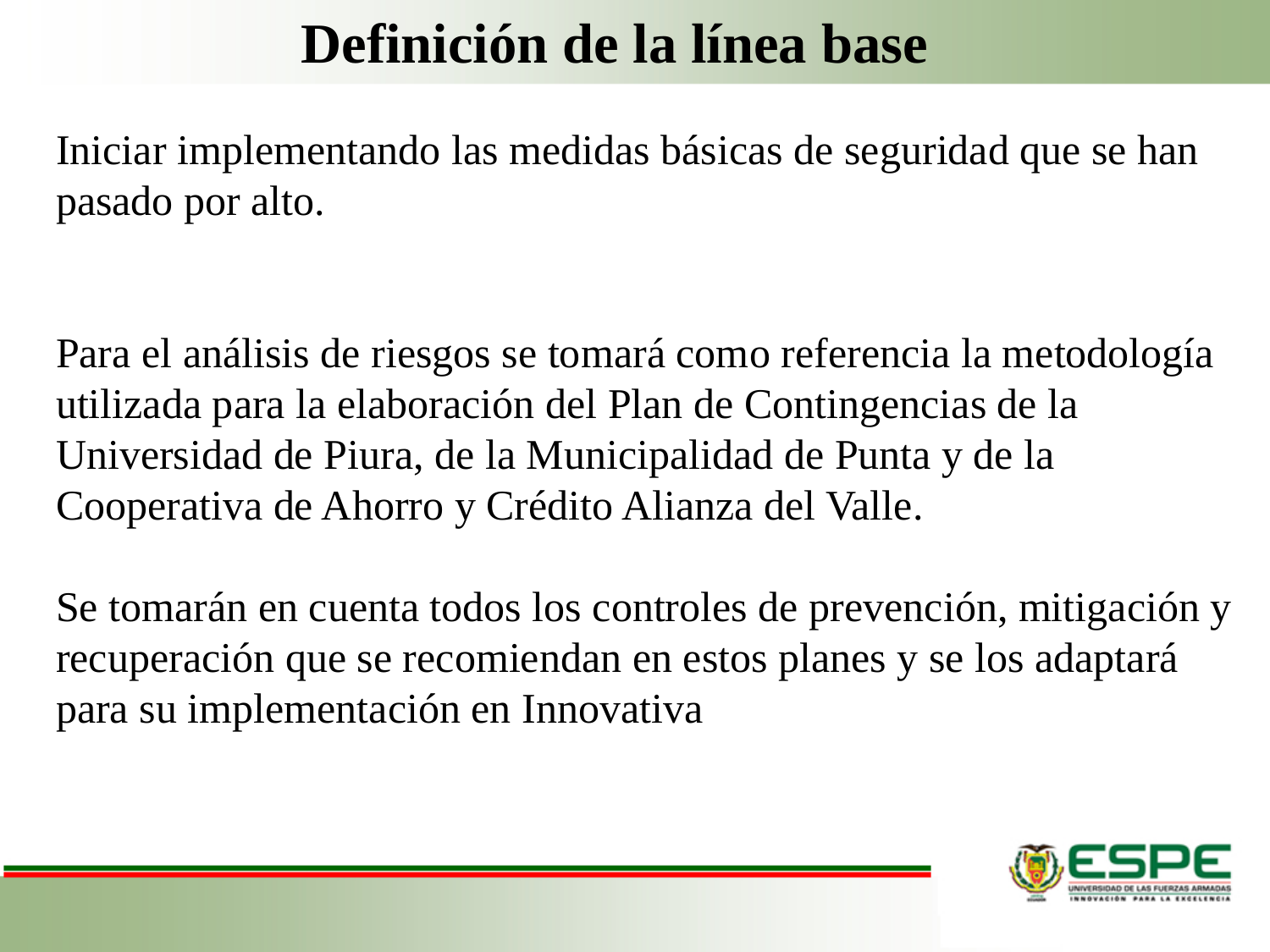

Definición de la línea base
# Iniciar implementando las medidas básicas de seguridad que se han pasado por alto. Para el análisis de riesgos se tomará como referencia la metodología utilizada para la elaboración del Plan de Contingencias de la Universidad de Piura, de la Municipalidad de Punta y de la Cooperativa de Ahorro y Crédito Alianza del Valle. Se tomarán en cuenta todos los controles de prevención, mitigación y recuperación que se recomiendan en estos planes y se los adaptará para su implementación en Innovativa